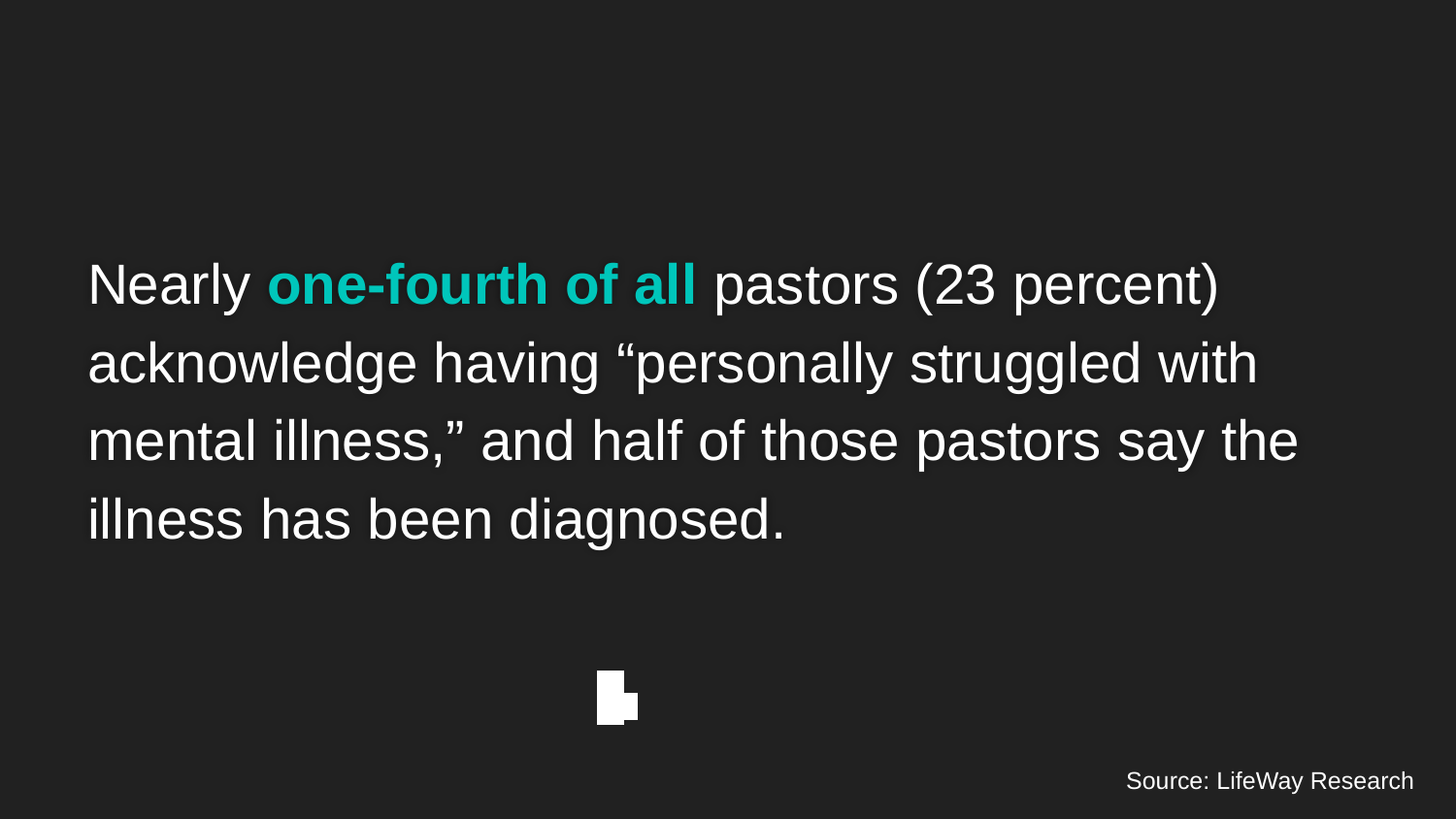

Nearly one-fourth of all pastors (23 percent) acknowledge having “personally struggled with mental illness,” and half of those pastors say the illness has been diagnosed.

Source: LifeWay Research